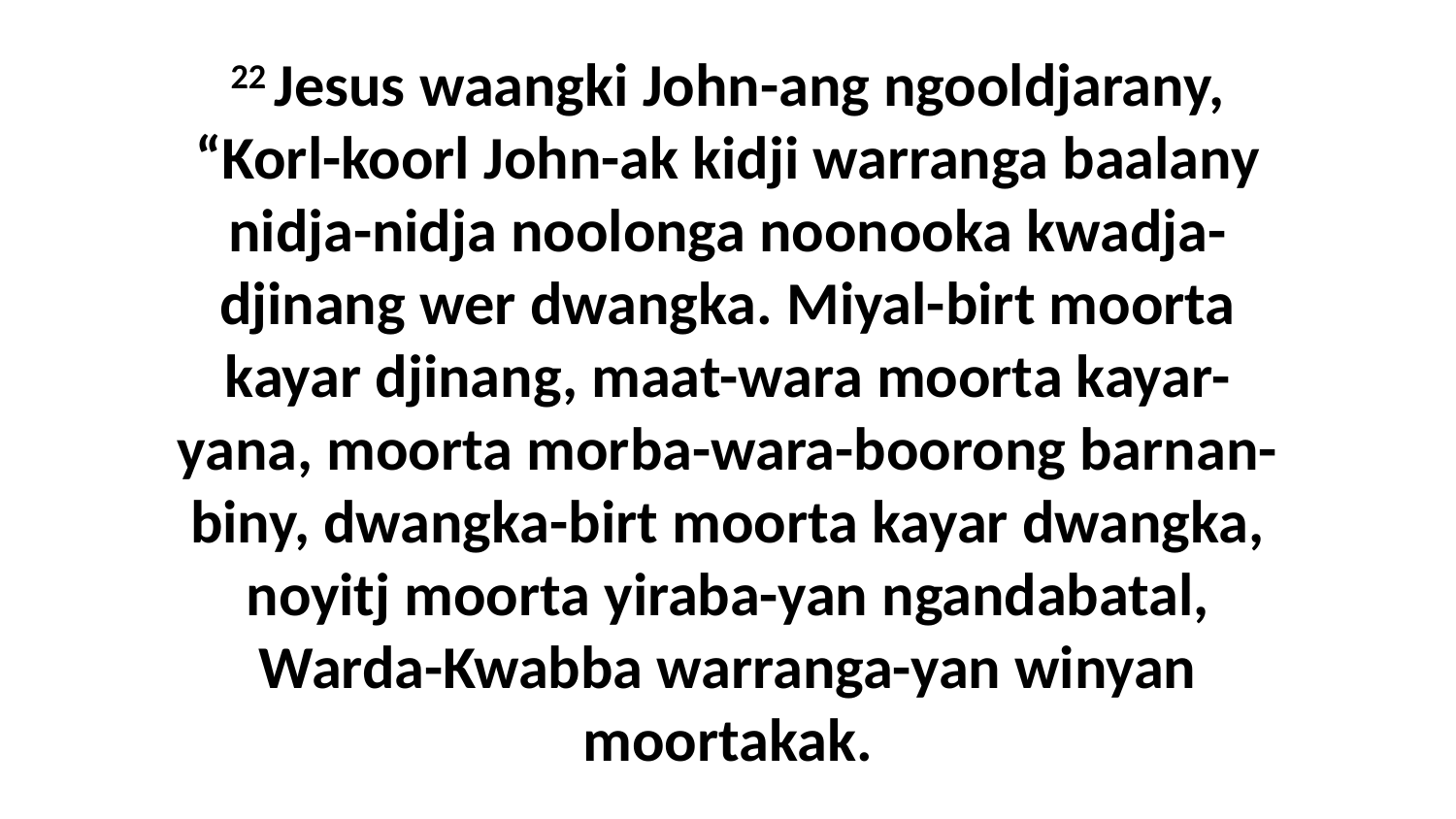

22 Jesus waangki John-ang ngooldjarany, “Korl-koorl John-ak kidji warranga baalany nidja-nidja noolonga noonooka kwadja-djinang wer dwangka. Miyal-birt moorta kayar djinang, maat-wara moorta kayar-yana, moorta morba-wara-boorong barnan-biny, dwangka-birt moorta kayar dwangka, noyitj moorta yiraba-yan ngandabatal, Warda-Kwabba warranga-yan winyan moortakak.